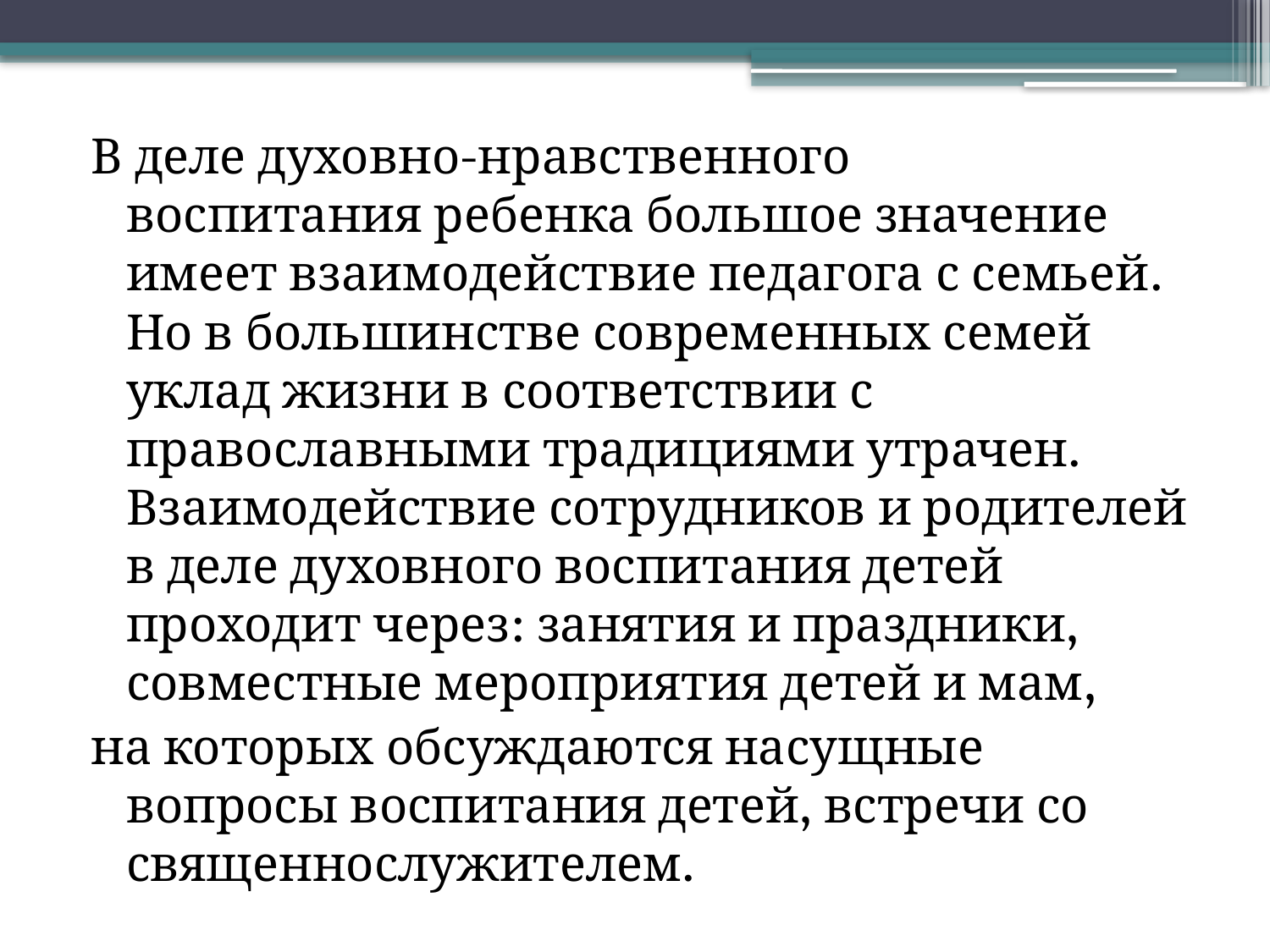

В деле духовно-нравственного воспитания ребенка большое значение имеет взаимодействие педагога с семьей. Но в большинстве современных семей уклад жизни в соответствии с православными традициями утрачен. Взаимодействие сотрудников и родителей в деле духовного воспитания детей проходит через: занятия и праздники, совместные мероприятия детей и мам,
на которых обсуждаются насущные вопросы воспитания детей, встречи со священнослужителем.